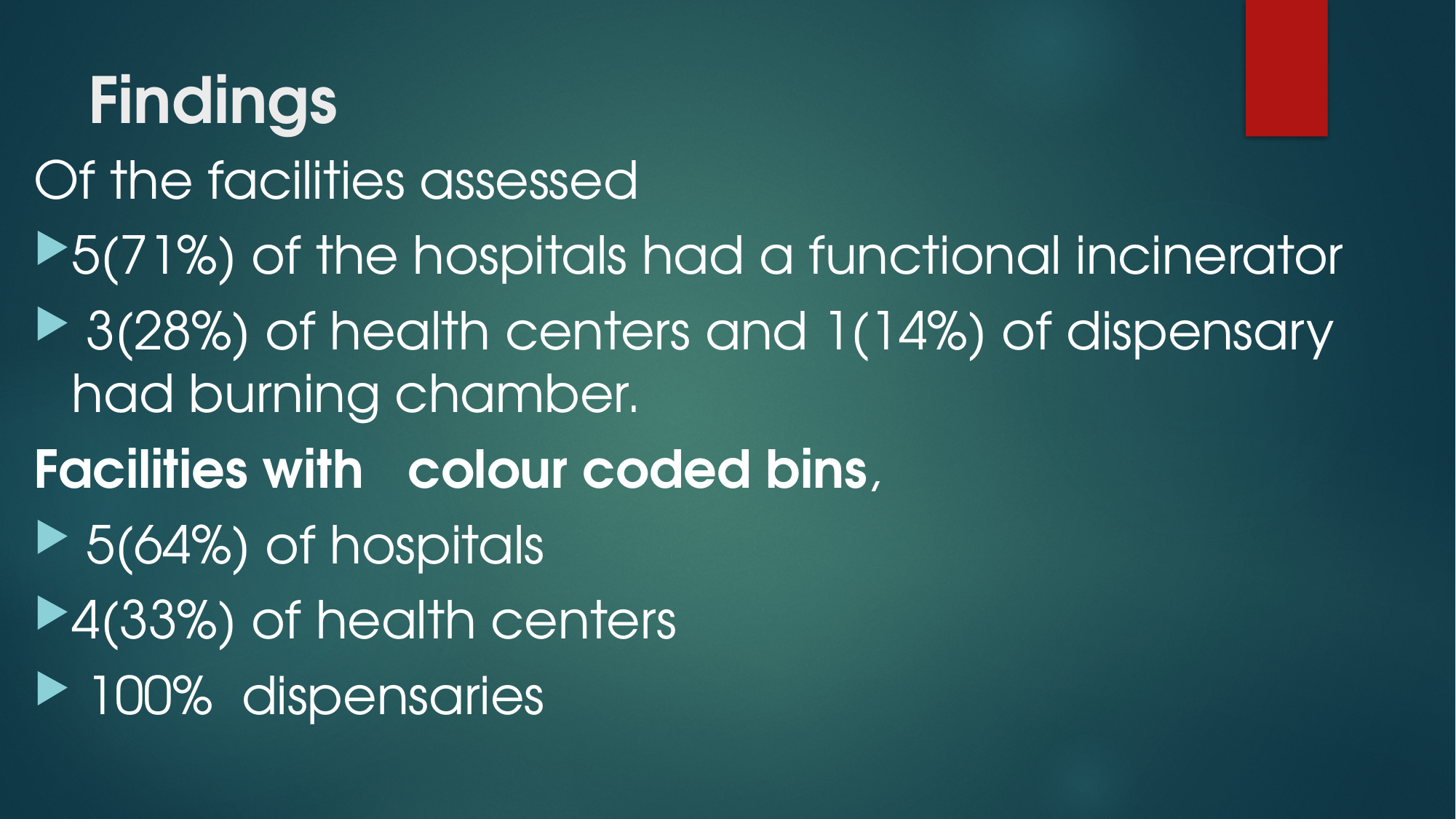

# Findings
Of the facilities assessed
5(71%) of the hospitals had a functional incinerator
 3(28%) of health centers and 1(14%) of dispensary had burning chamber.
Facilities with   colour coded bins,
 5(64%) of hospitals
4(33%) of health centers
 100%  dispensaries